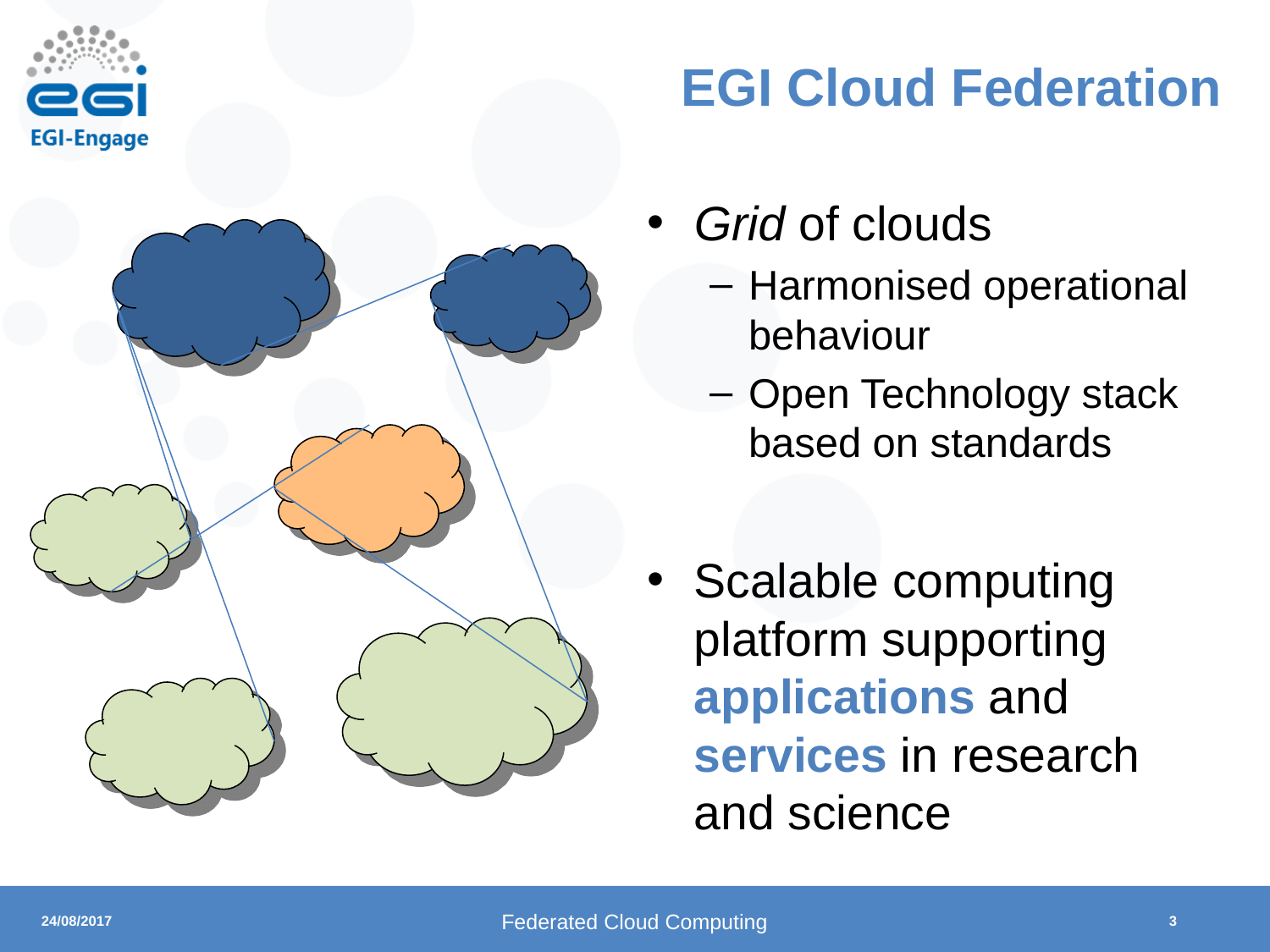

# EGI Cloud Federation
Grid of clouds
Harmonised operational behaviour
Open Technology stack based on standards

Scalable computing platform supporting applications and services in research and science

Federated Cloud Computing